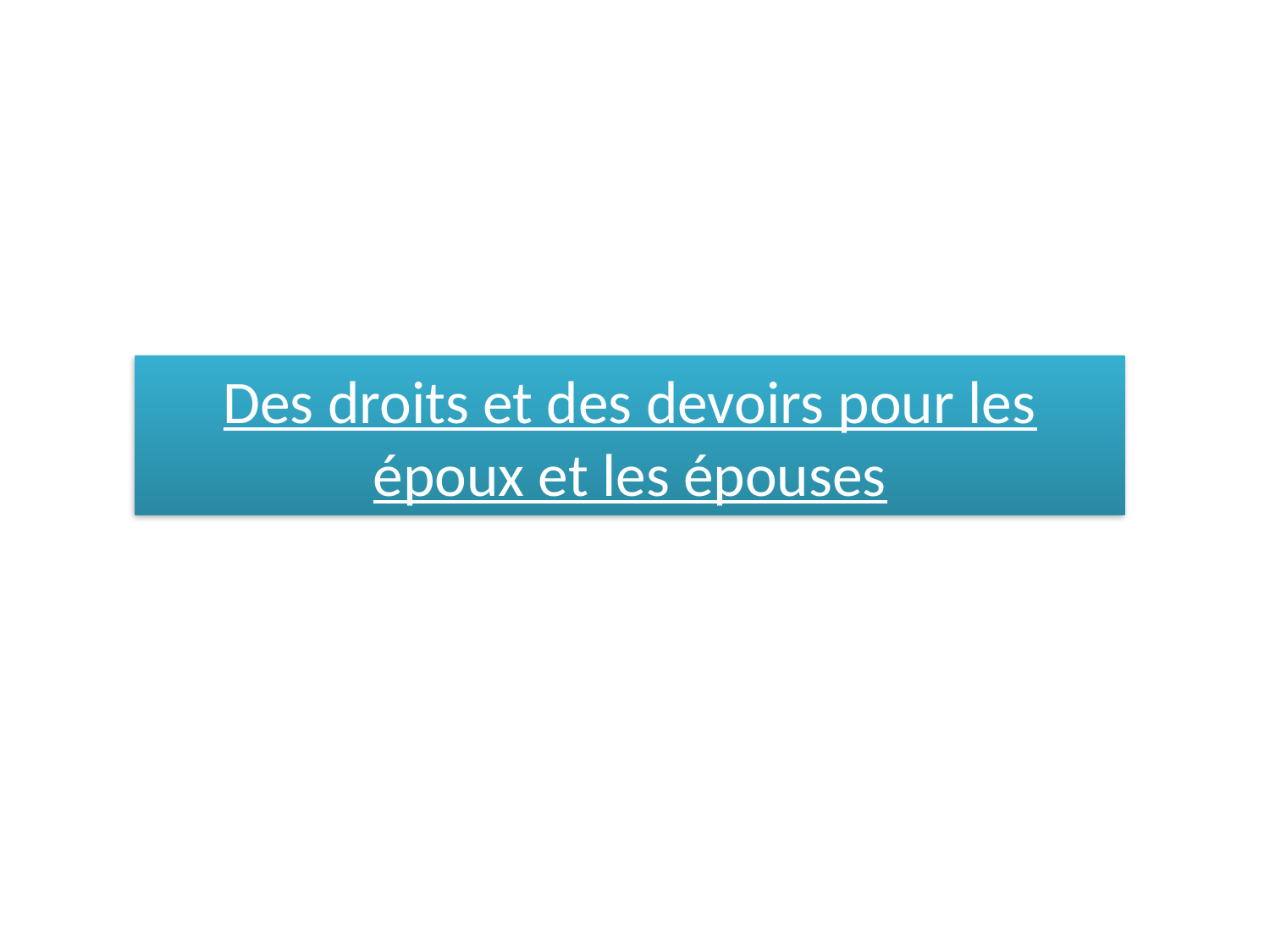

# Des droits et des devoirs pour les époux et les épouses